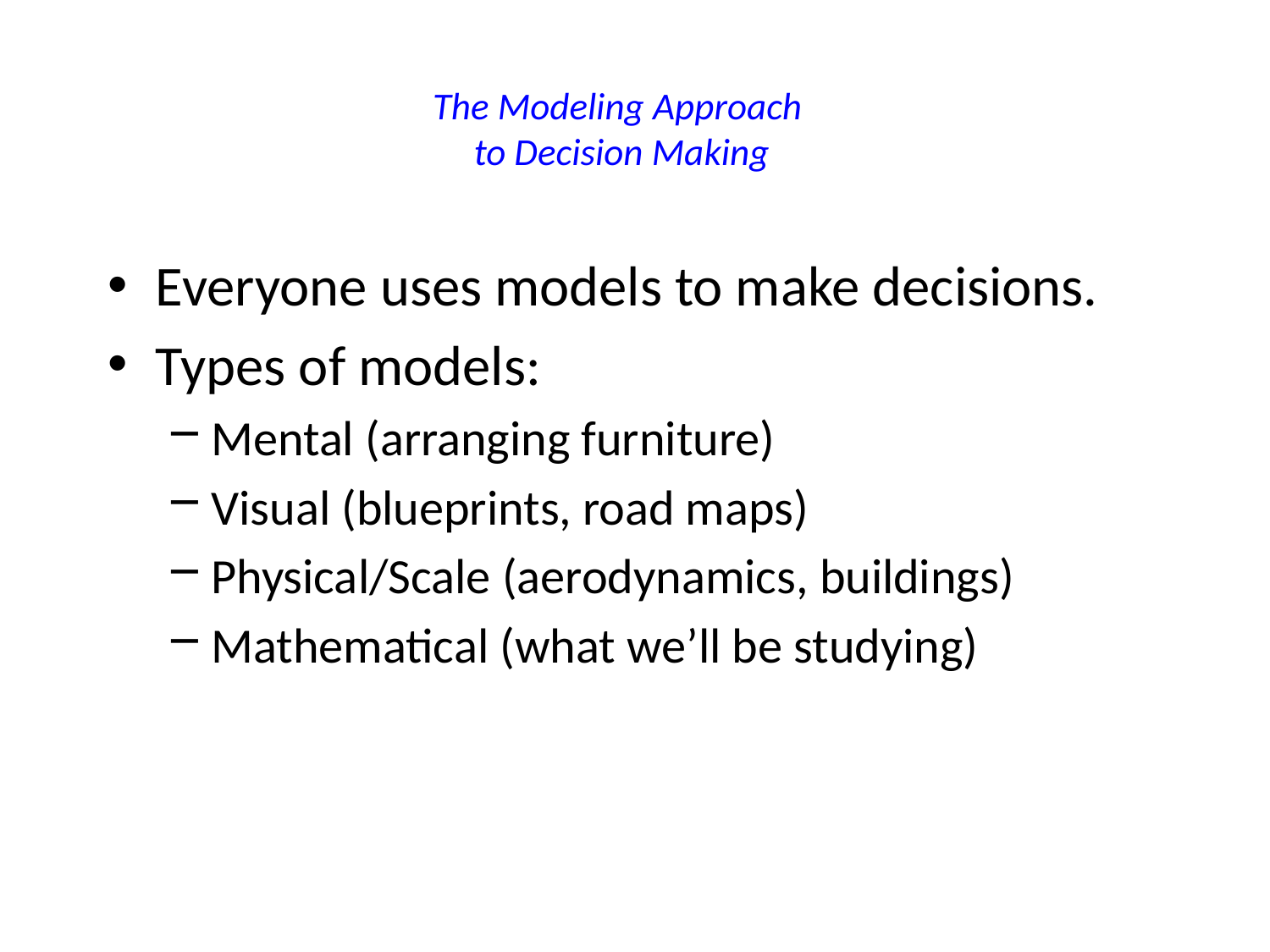

# The Modeling Approach to Decision Making
Everyone uses models to make decisions.
Types of models:
Mental (arranging furniture)
Visual (blueprints, road maps)
Physical/Scale (aerodynamics, buildings)
Mathematical (what we’ll be studying)